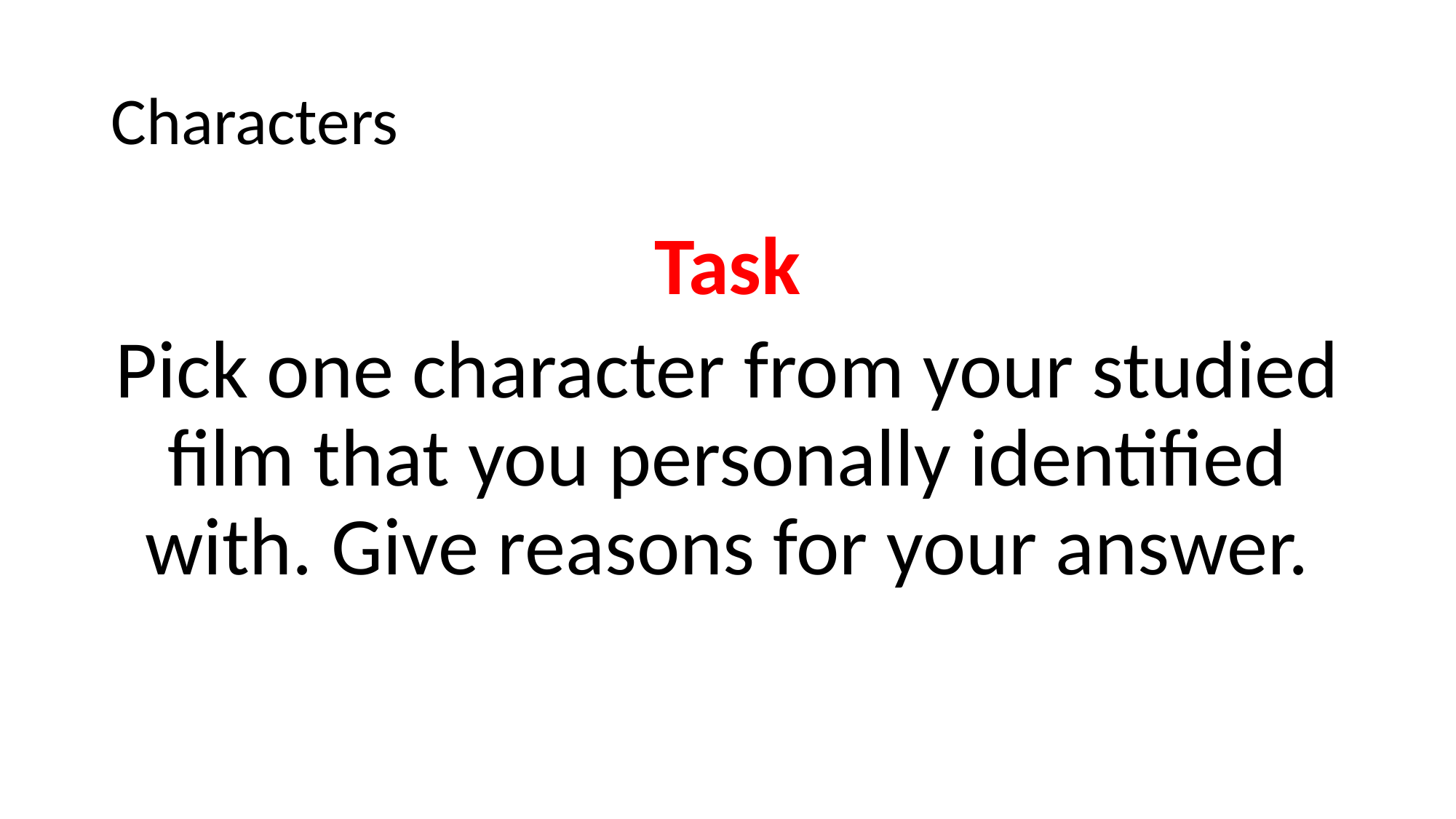

# Characters
Task
Pick one character from your studied film that you personally identified with. Give reasons for your answer.